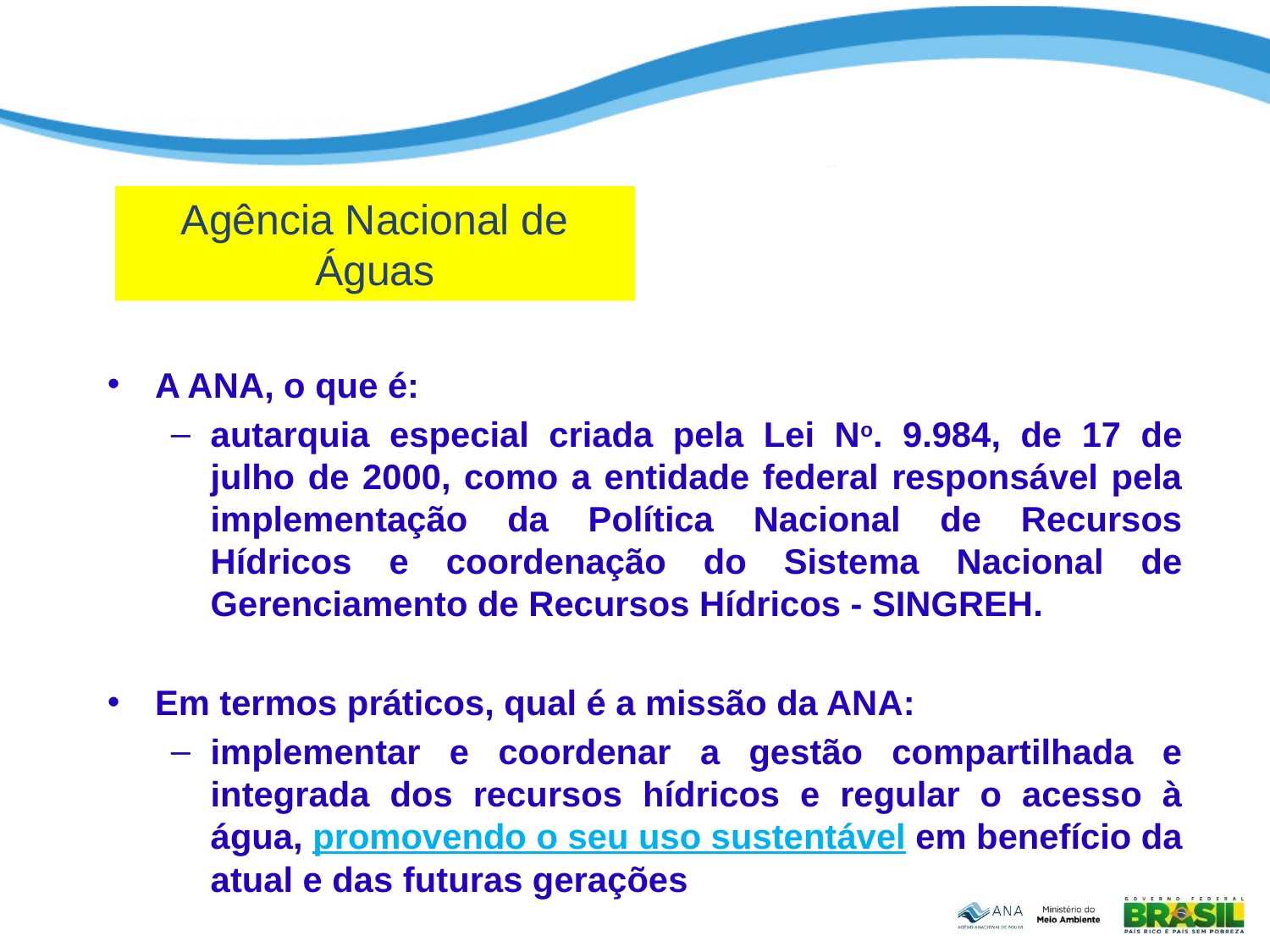

# Agência Nacional de Águas
A ANA, o que é:
autarquia especial criada pela Lei No. 9.984, de 17 de julho de 2000, como a entidade federal responsável pela implementação da Política Nacional de Recursos Hídricos e coordenação do Sistema Nacional de Gerenciamento de Recursos Hídricos - SINGREH.

Em termos práticos, qual é a missão da ANA:
implementar e coordenar a gestão compartilhada e integrada dos recursos hídricos e regular o acesso à água, promovendo o seu uso sustentável em benefício da atual e das futuras gerações